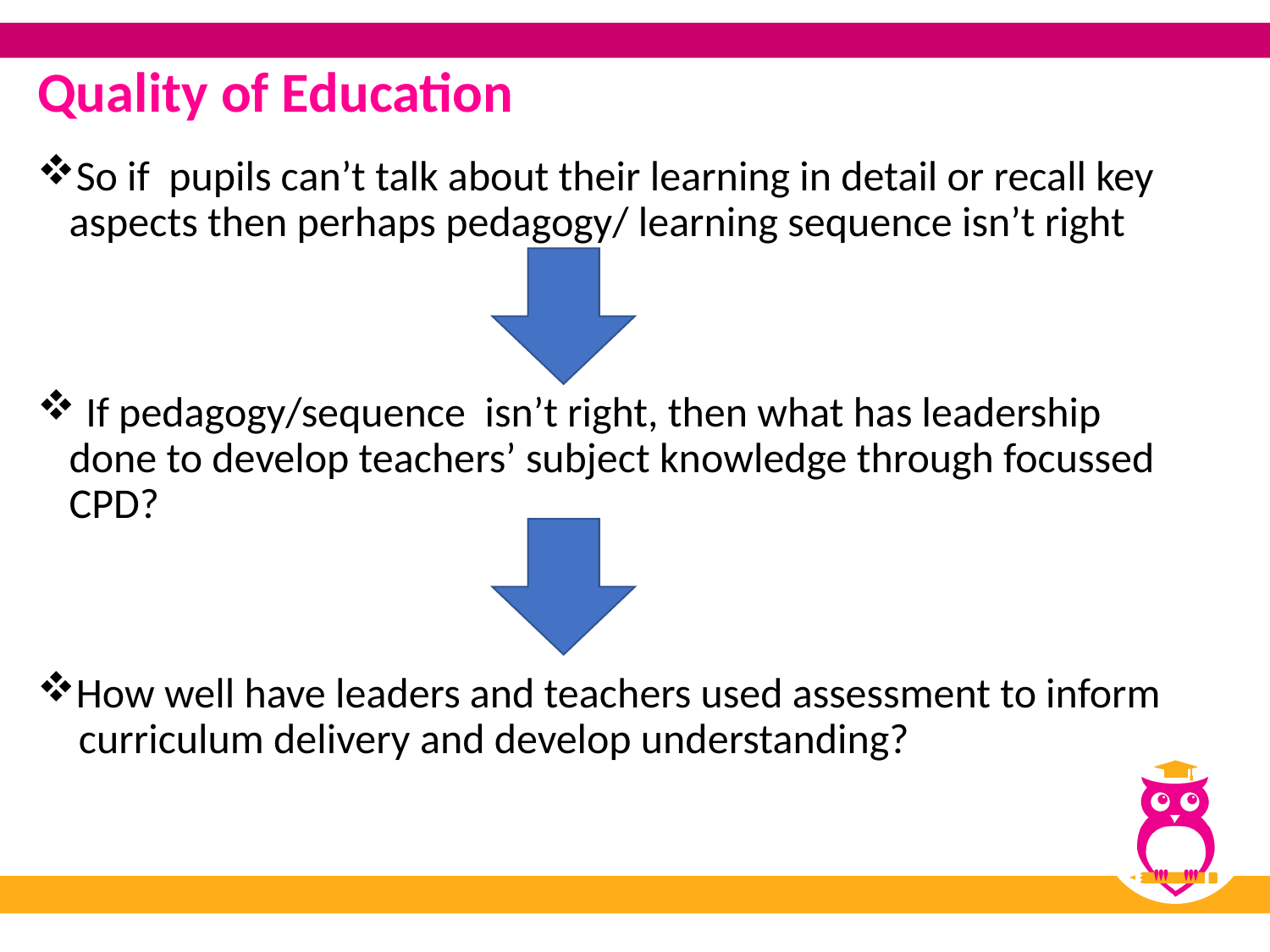

# Quality of Education
So if  pupils can’t talk about their learning in detail or recall key aspects then perhaps pedagogy/ learning sequence isn’t right

 If pedagogy/sequence  isn’t right, then what has leadership  done to develop teachers’ subject knowledge through focussed  CPD?

How well have leaders and teachers used assessment to inform  curriculum delivery and develop understanding?